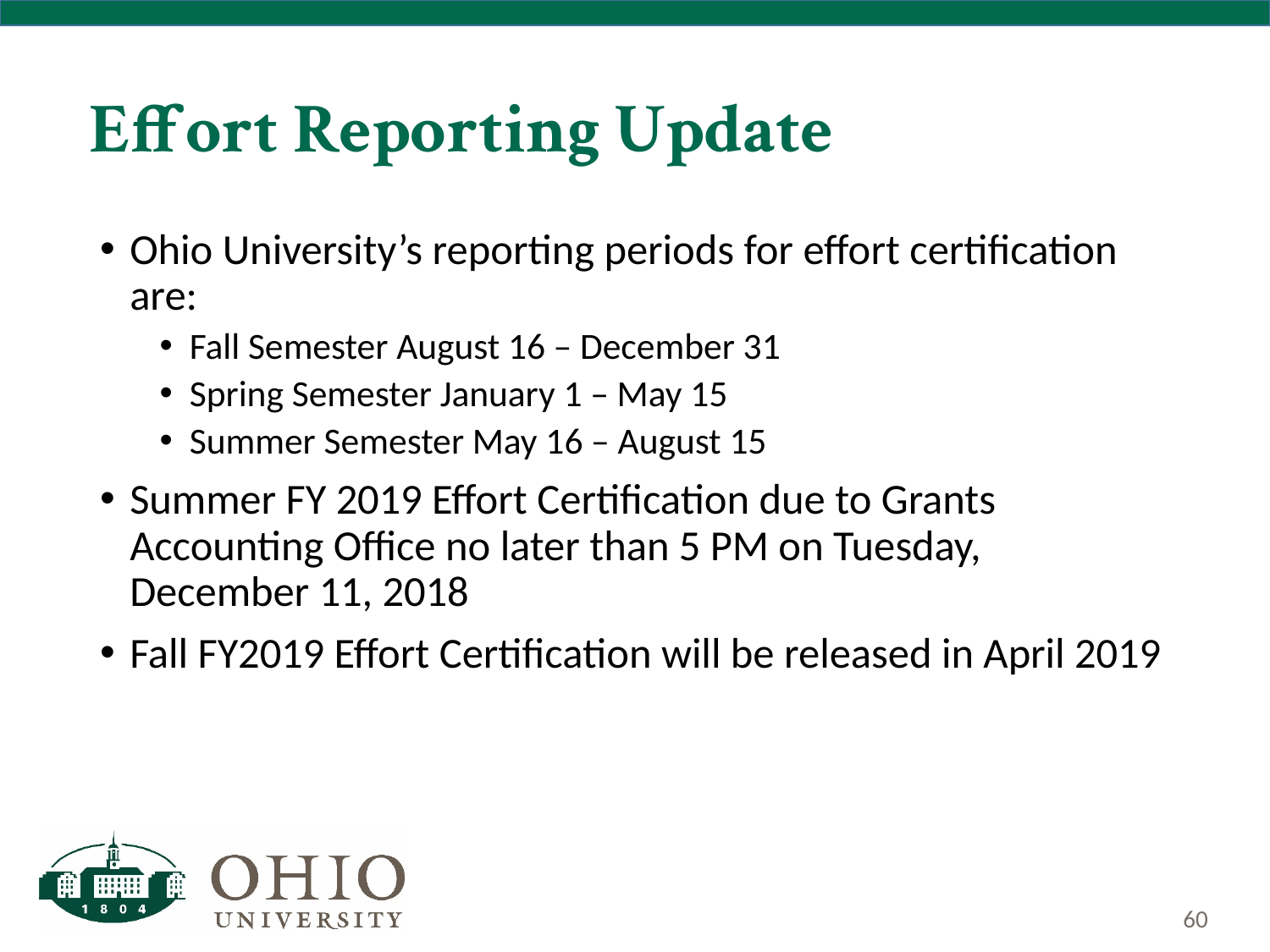

# Effort Reporting Update
Ohio University’s reporting periods for effort certification are:
Fall Semester August 16 – December 31
Spring Semester January 1 – May 15
Summer Semester May 16 – August 15
Summer FY 2019 Effort Certification due to Grants Accounting Office no later than 5 PM on Tuesday, December 11, 2018
Fall FY2019 Effort Certification will be released in April 2019